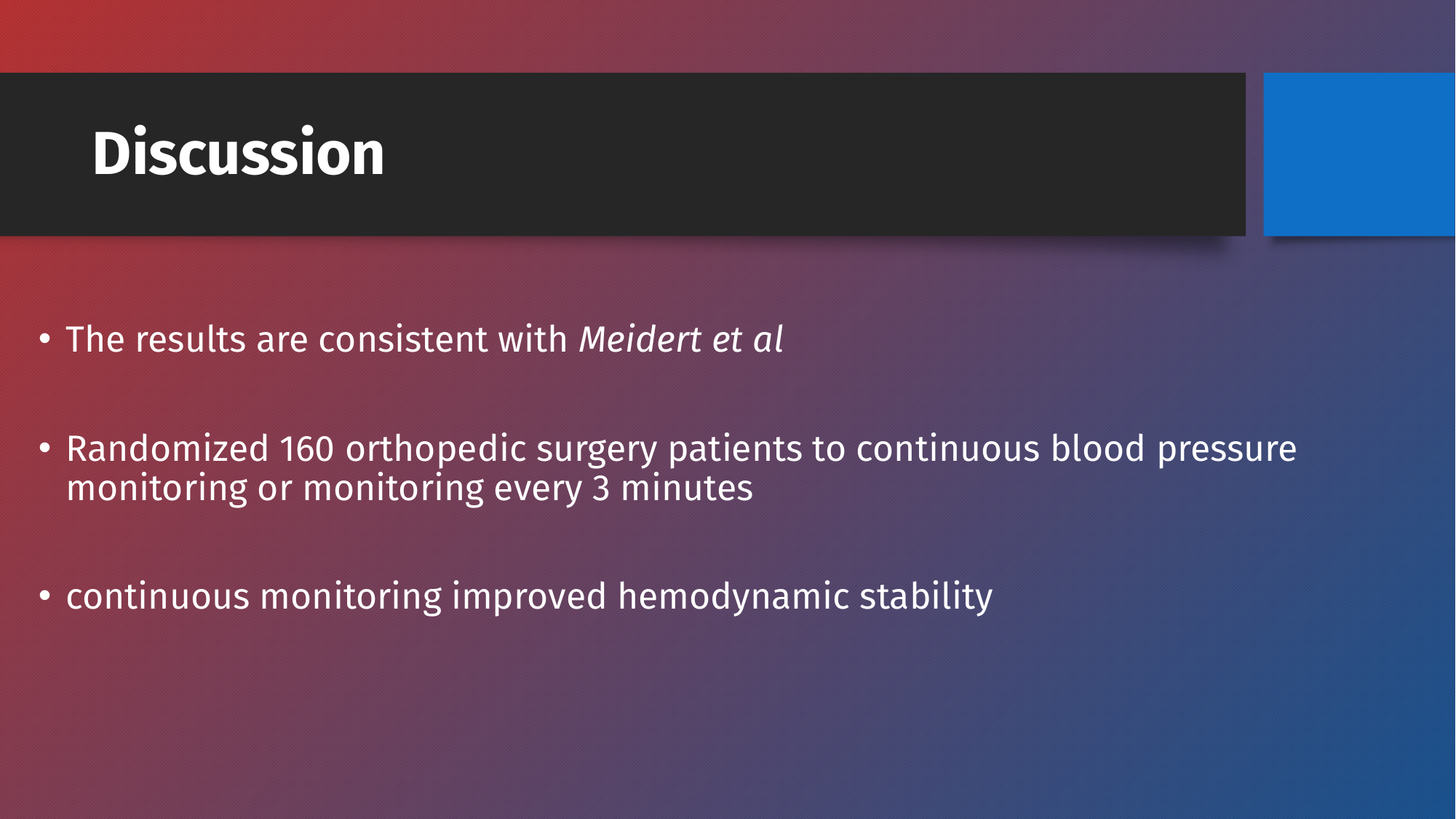

# Discussion
The results are consistent with Meidert et al

Randomized 160 orthopedic surgery patients to continuous blood pressure monitoring or monitoring every 3 minutes

continuous monitoring improved hemodynamic stability